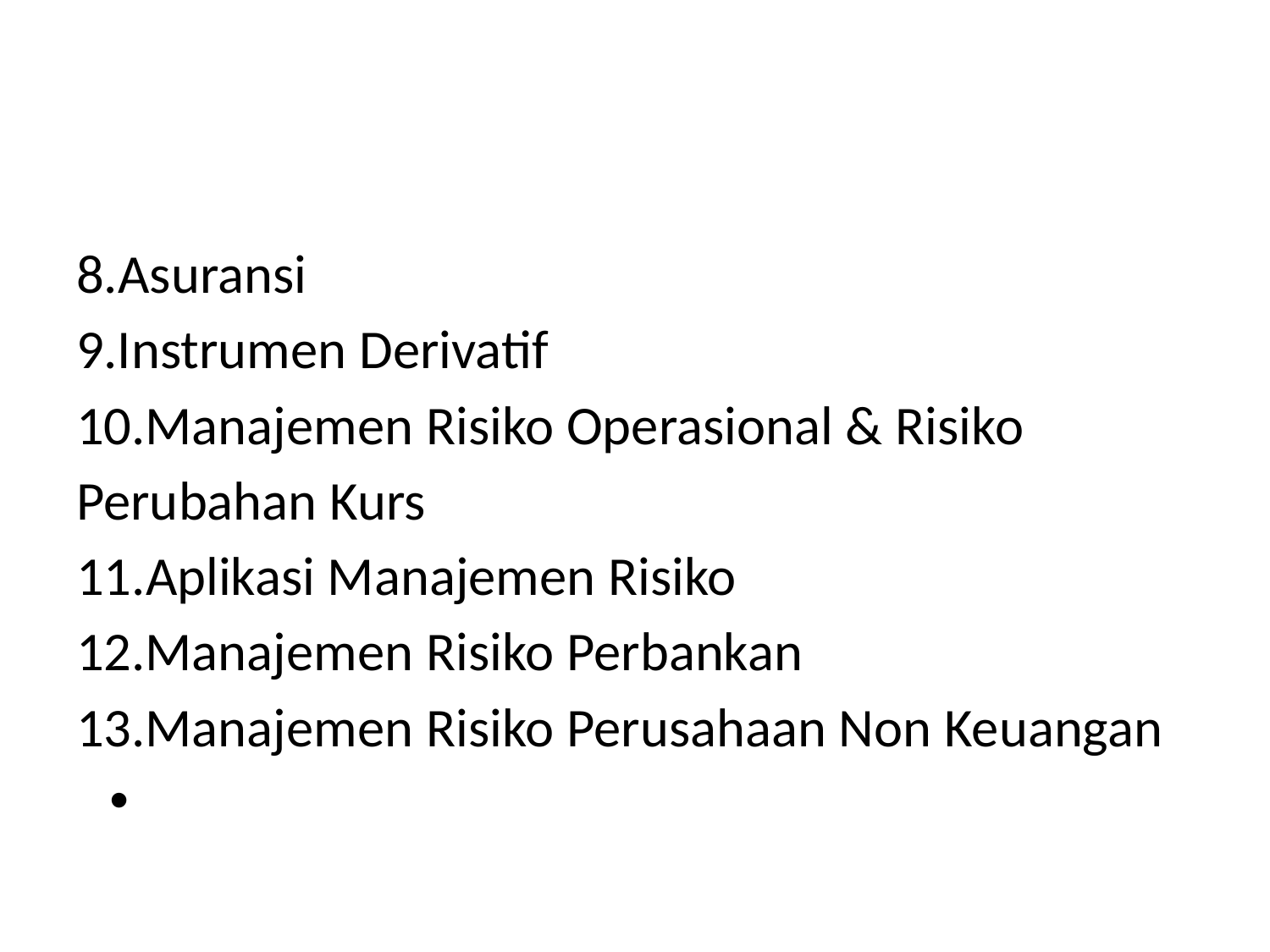

#
8.Asuransi
9.Instrumen Derivatif
10.Manajemen Risiko Operasional & Risiko Perubahan Kurs
11.Aplikasi Manajemen Risiko
12.Manajemen Risiko Perbankan
13.Manajemen Risiko Perusahaan Non Keuangan